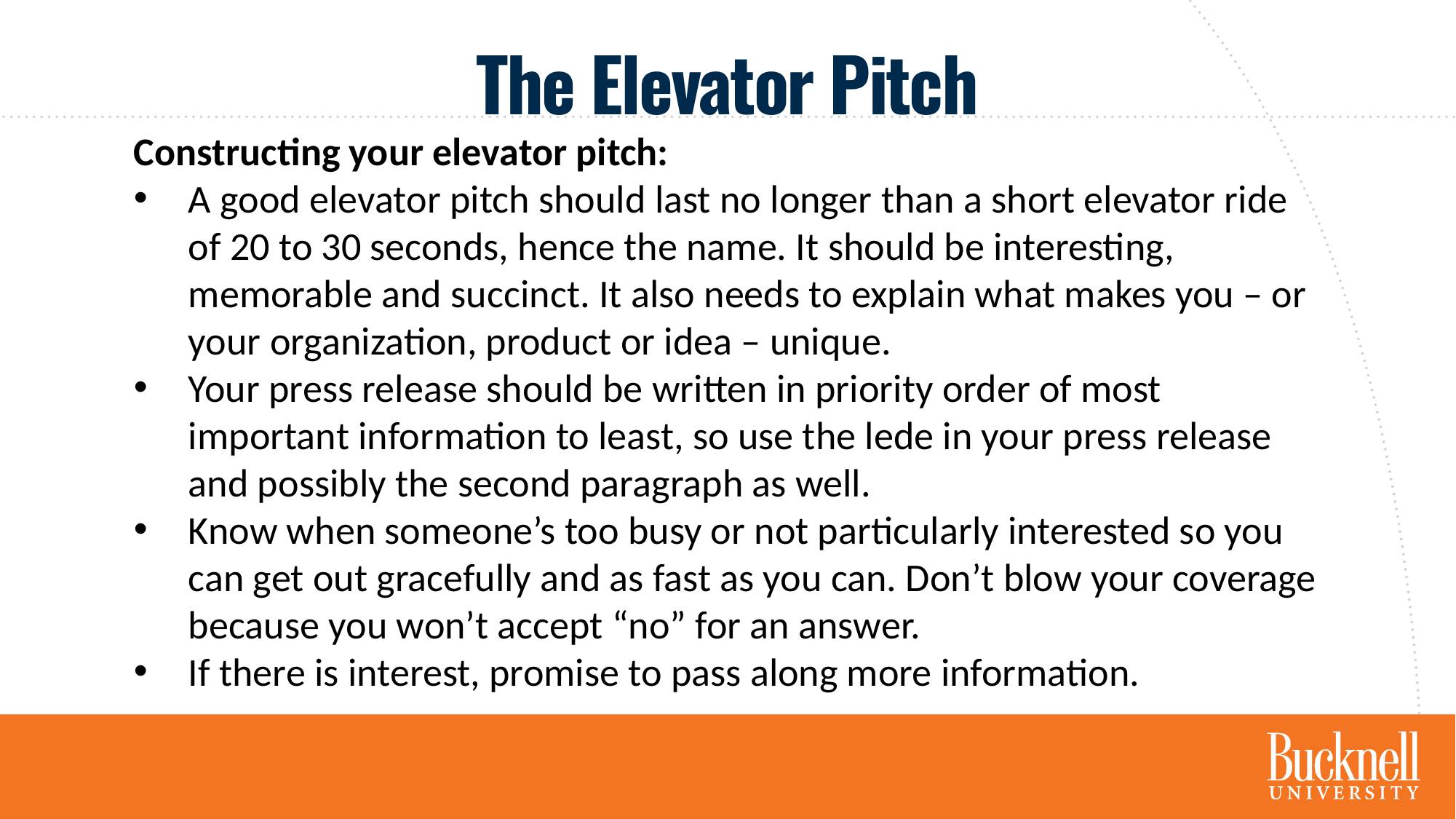

The Elevator Pitch
Constructing your elevator pitch:
A good elevator pitch should last no longer than a short elevator ride of 20 to 30 seconds, hence the name. It should be interesting, memorable and succinct. It also needs to explain what makes you – or your organization, product or idea – unique.
Your press release should be written in priority order of most important information to least, so use the lede in your press release and possibly the second paragraph as well.
Know when someone’s too busy or not particularly interested so you can get out gracefully and as fast as you can. Don’t blow your coverage because you won’t accept “no” for an answer.
If there is interest, promise to pass along more information.